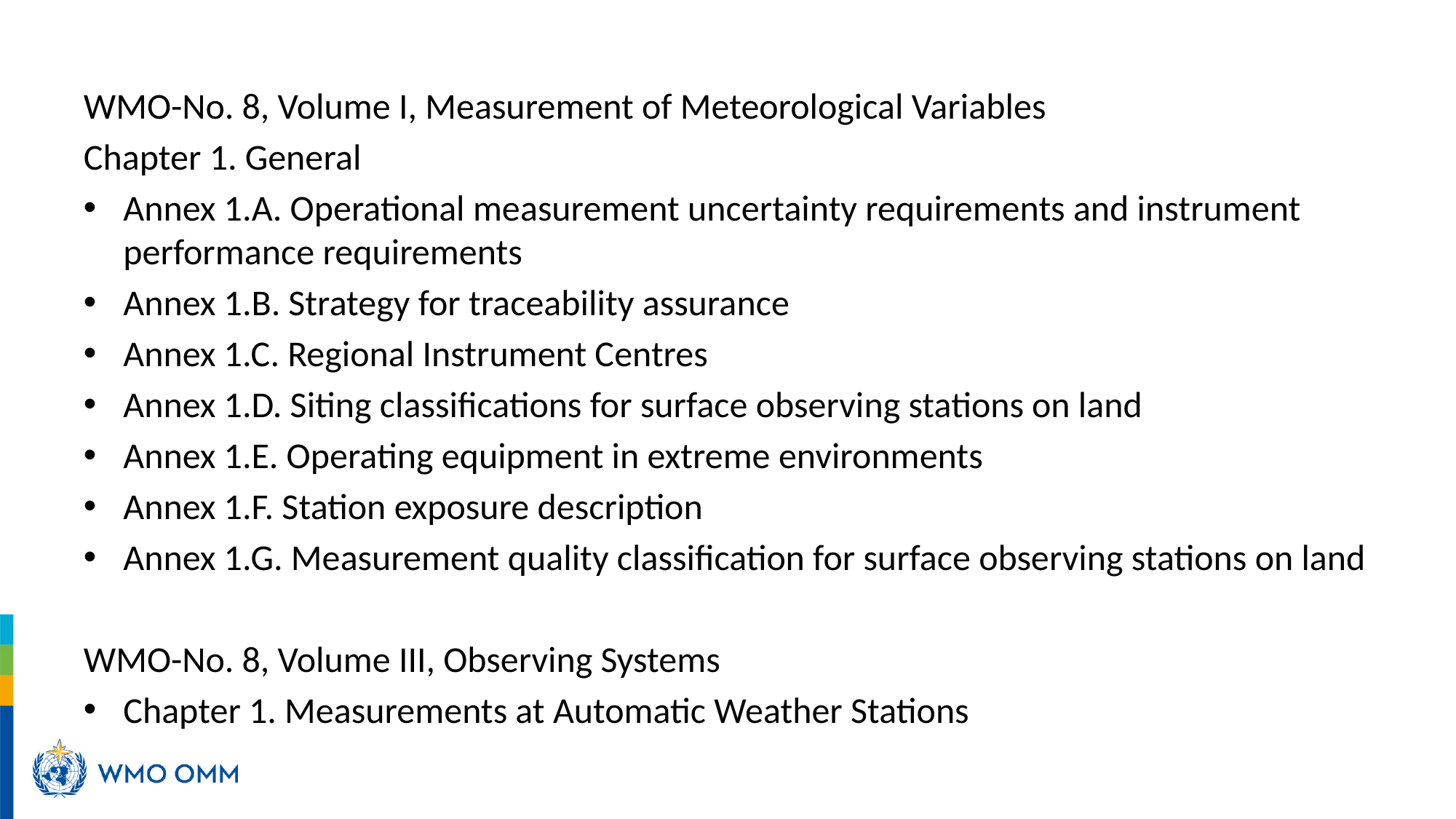

WMO-No. 8, Volume I, Measurement of Meteorological Variables
Chapter 1. General
Annex 1.A. Operational measurement uncertainty requirements and instrument performance requirements
Annex 1.B. Strategy for traceability assurance
Annex 1.C. Regional Instrument Centres
Annex 1.D. Siting classifications for surface observing stations on land
Annex 1.E. Operating equipment in extreme environments
Annex 1.F. Station exposure description
Annex 1.G. Measurement quality classification for surface observing stations on land

WMO-No. 8, Volume III, Observing Systems
Chapter 1. Measurements at Automatic Weather Stations